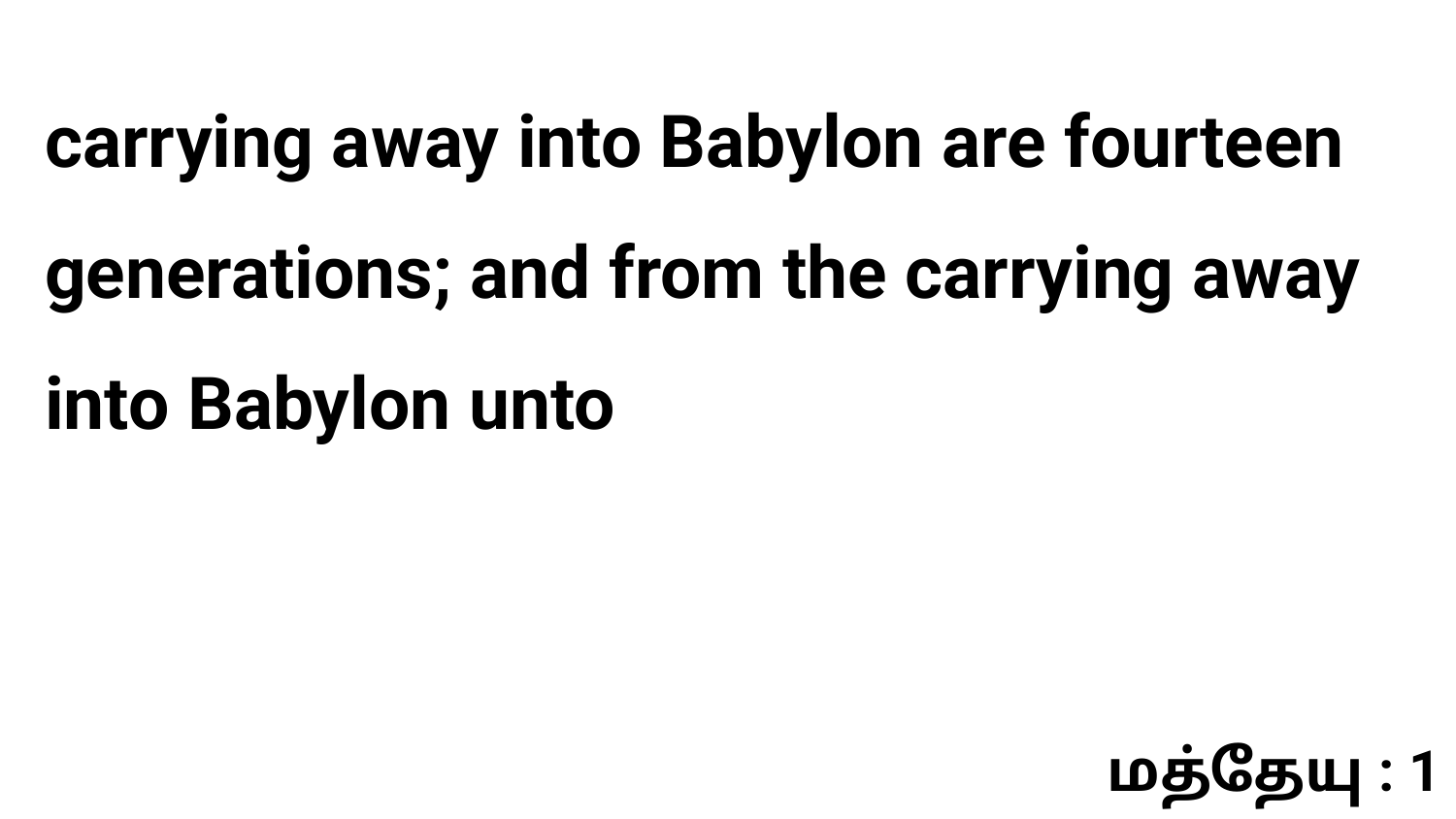

carrying away into Babylon are fourteen generations; and from the carrying away into Babylon unto
மத்தேயு : 1